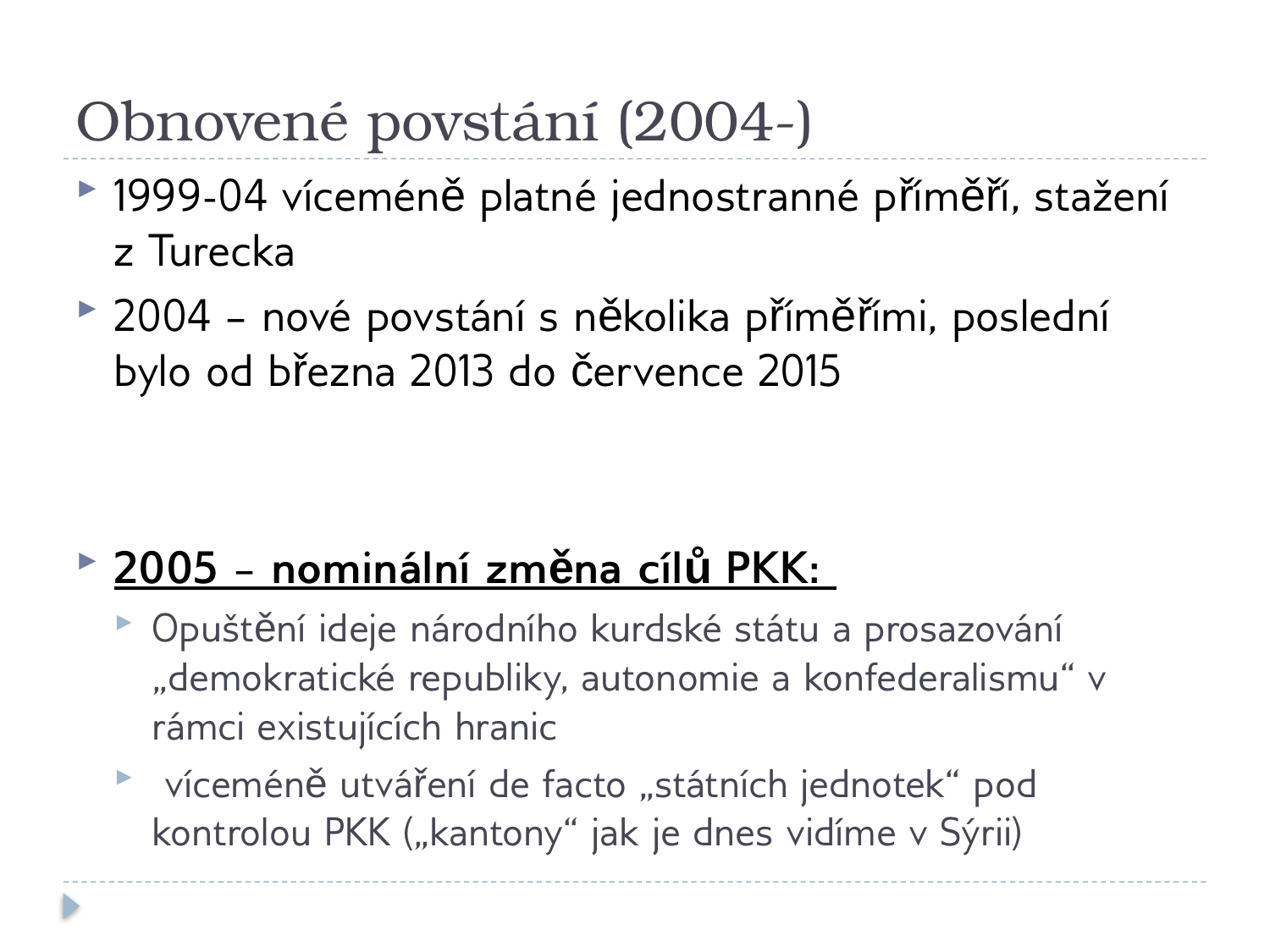

# Obnovené povstání (2004-)
1999-04 víceméně platné jednostranné příměří, stažení z Turecka
2004 – nové povstání s několika příměřími, poslední bylo od března 2013 do července 2015

2005 – nominální změna cílů PKK:
Opuštění ideje národního kurdské státu a prosazování „demokratické republiky, autonomie a konfederalismu“ v rámci existujících hranic
 víceméně utváření de facto „státních jednotek“ pod kontrolou PKK („kantony“ jak je dnes vidíme v Sýrii)